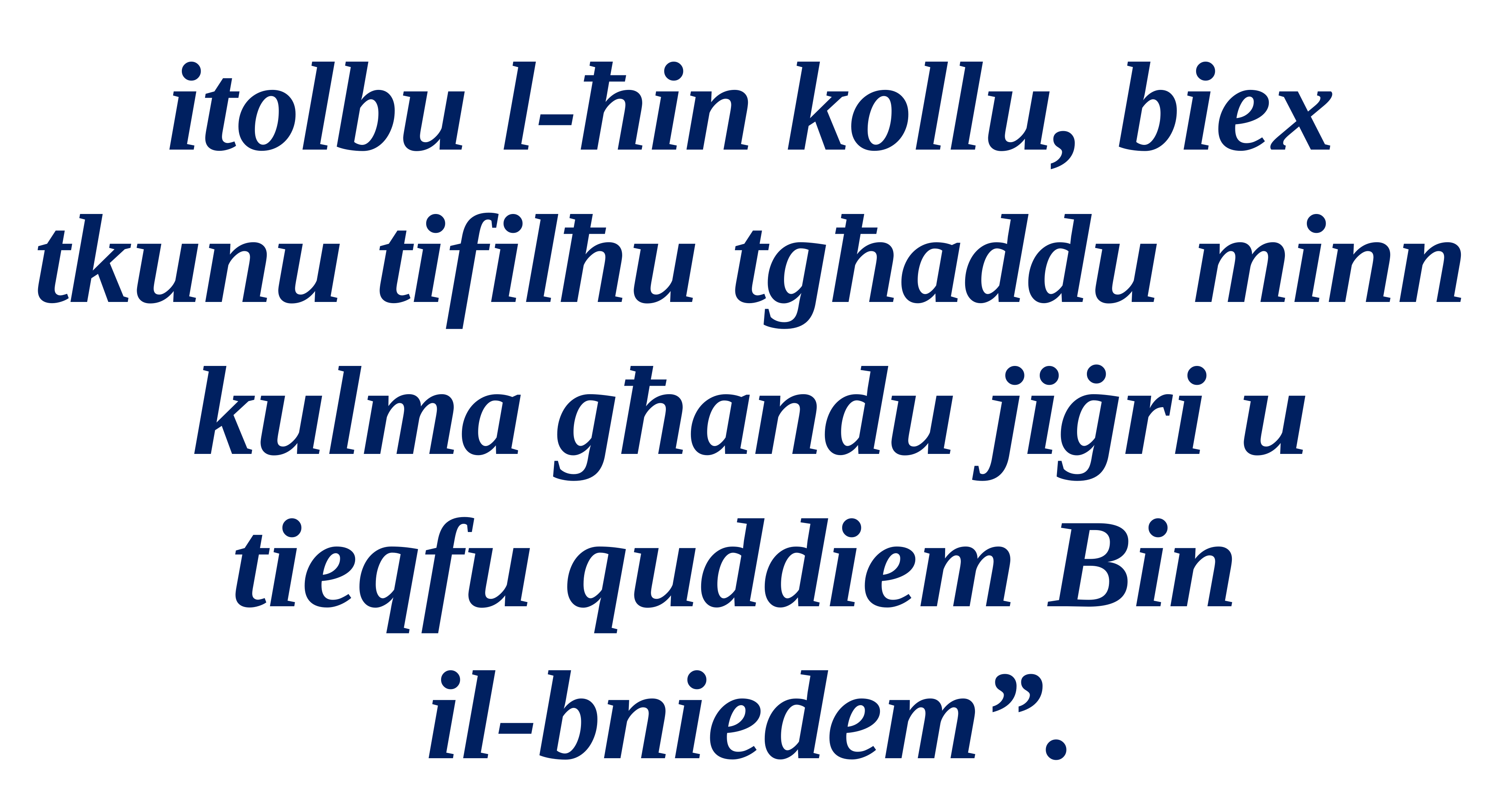

itolbu l-ħin kollu, biex tkunu tifilħu tgħaddu minn kulma għandu jiġri u tieqfu quddiem Bin
il-bniedem”.